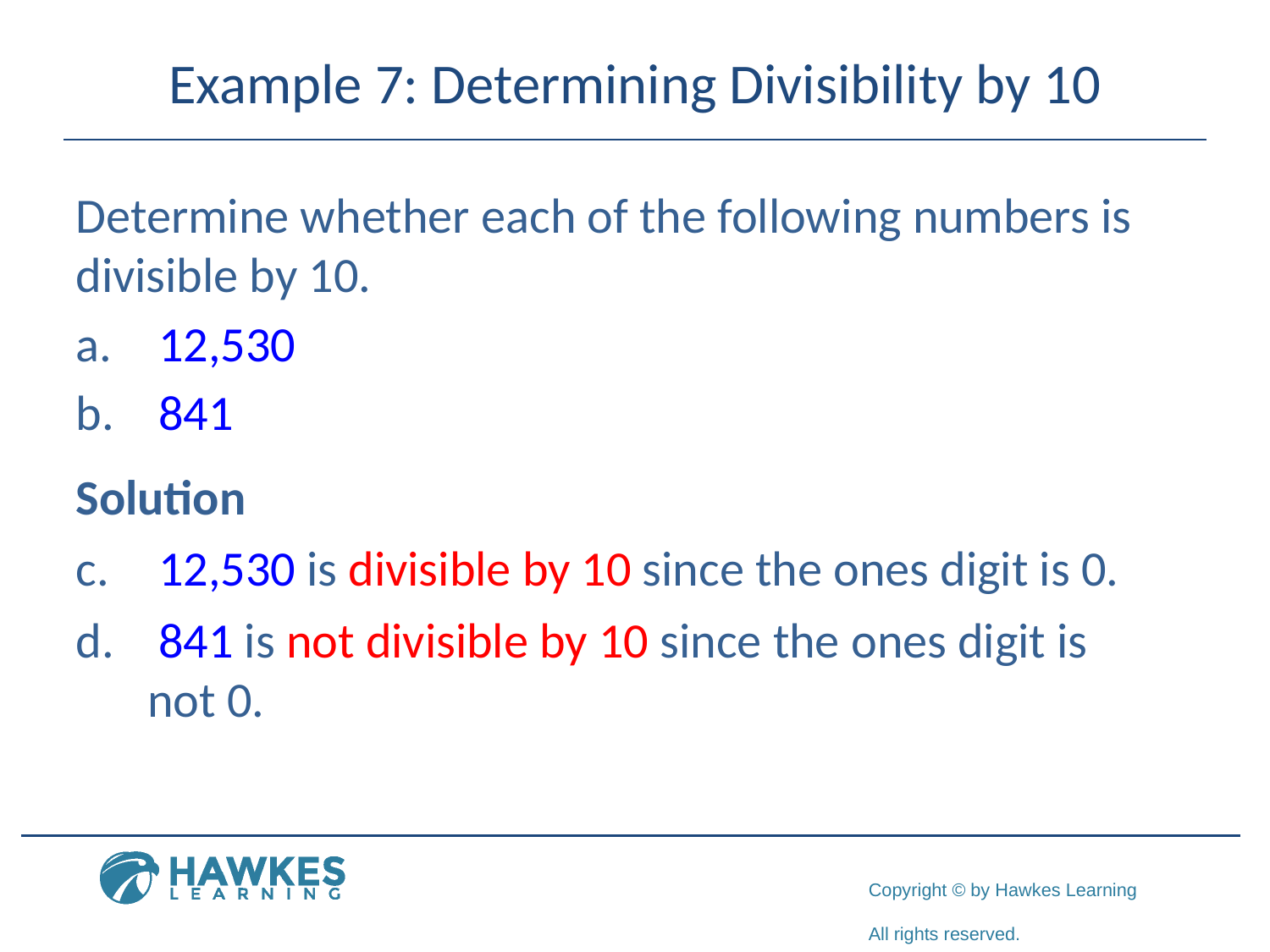

Example 7: Determining Divisibility by 10
Determine whether each of the following numbers is divisible by 10.
 12,530
 841
Solution
 12,530 is divisible by 10 since the ones digit is 0.
 841 is not divisible by 10 since the ones digit is not 0.